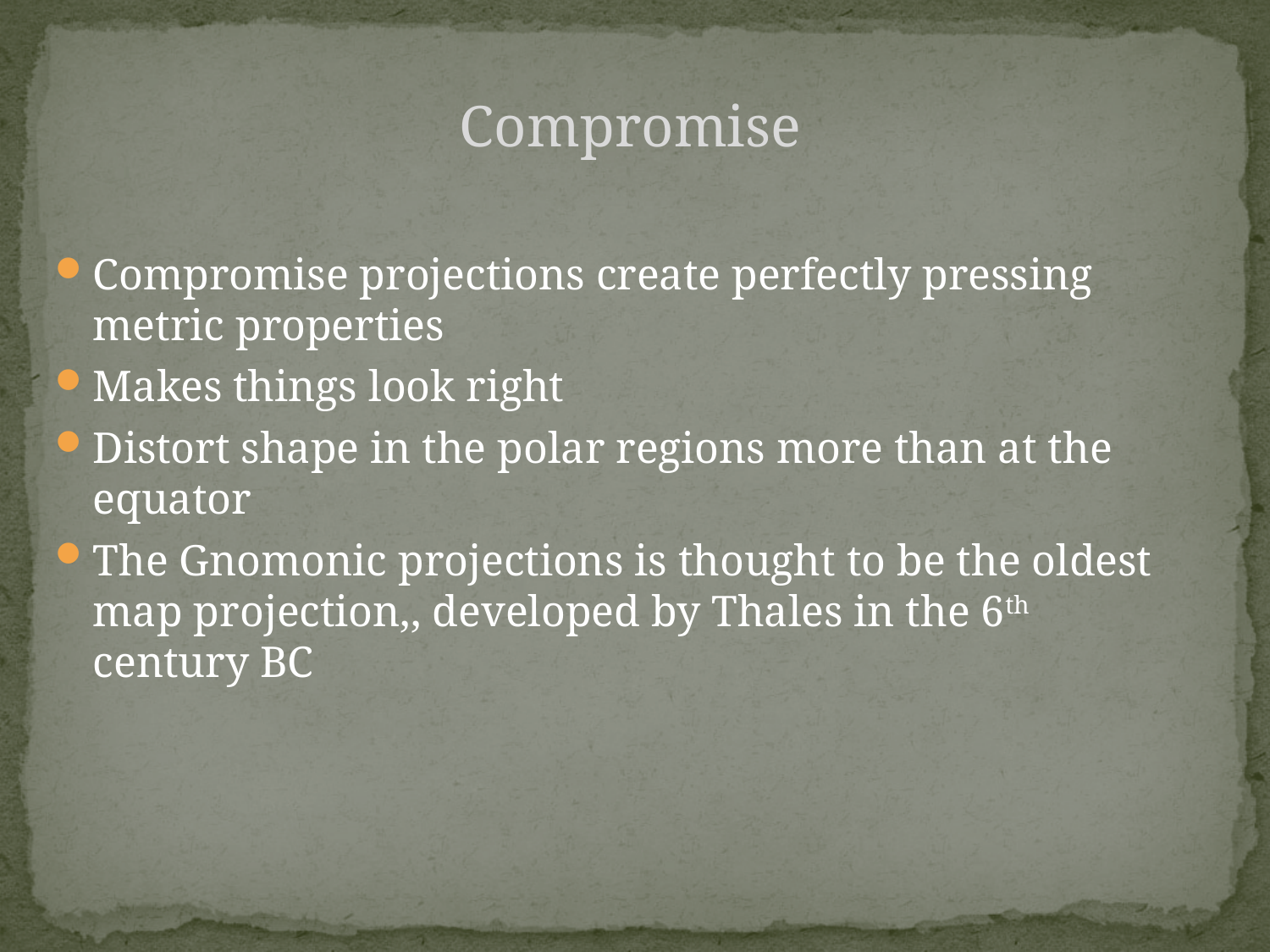

Compromise

Compromise projections create perfectly pressing metric properties
Makes things look right
Distort shape in the polar regions more than at the equator
The Gnomonic projections is thought to be the oldest map projection,, developed by Thales in the 6th century BC